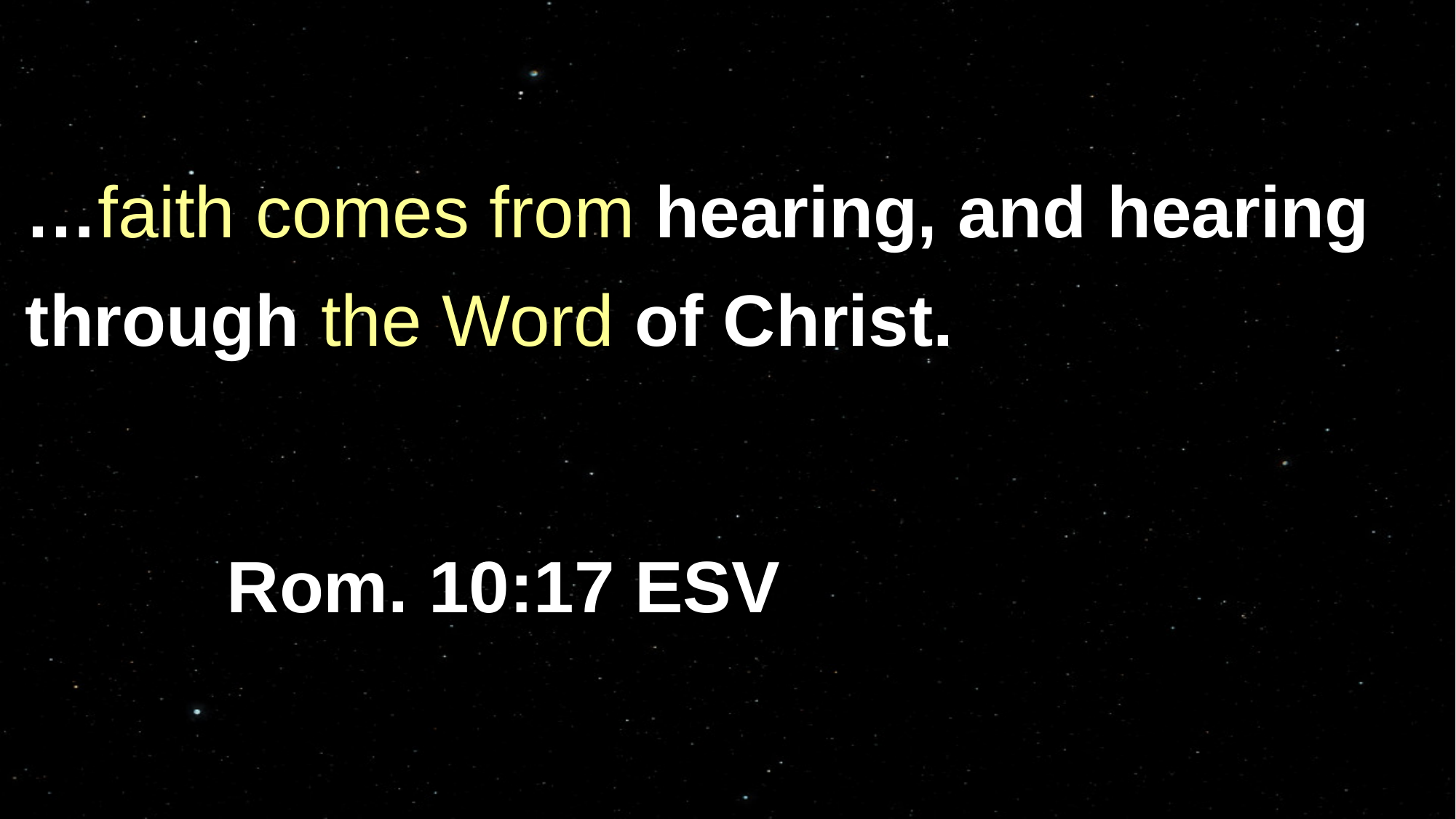

…faith comes from hearing, and hearing through the Word of Christ.														                     														           Rom. 10:17 ESV